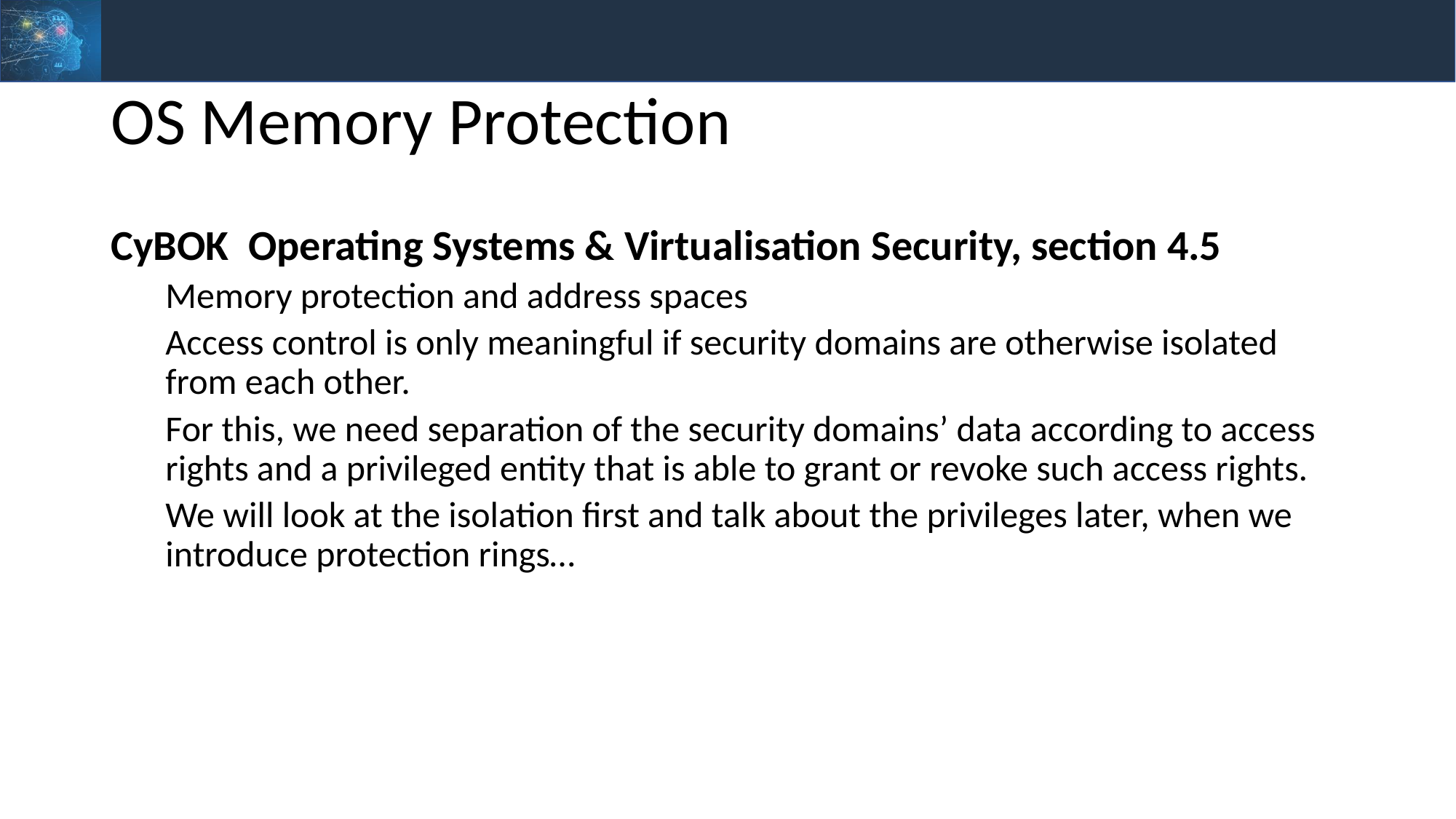

# OS Memory Protection
CyBOK  Operating Systems & Virtualisation Security, section 4.5
Memory protection and address spaces
Access control is only meaningful if security domains are otherwise isolated from each other.
For this, we need separation of the security domains’ data according to access rights and a privileged entity that is able to grant or revoke such access rights.
We will look at the isolation first and talk about the privileges later, when we introduce protection rings…